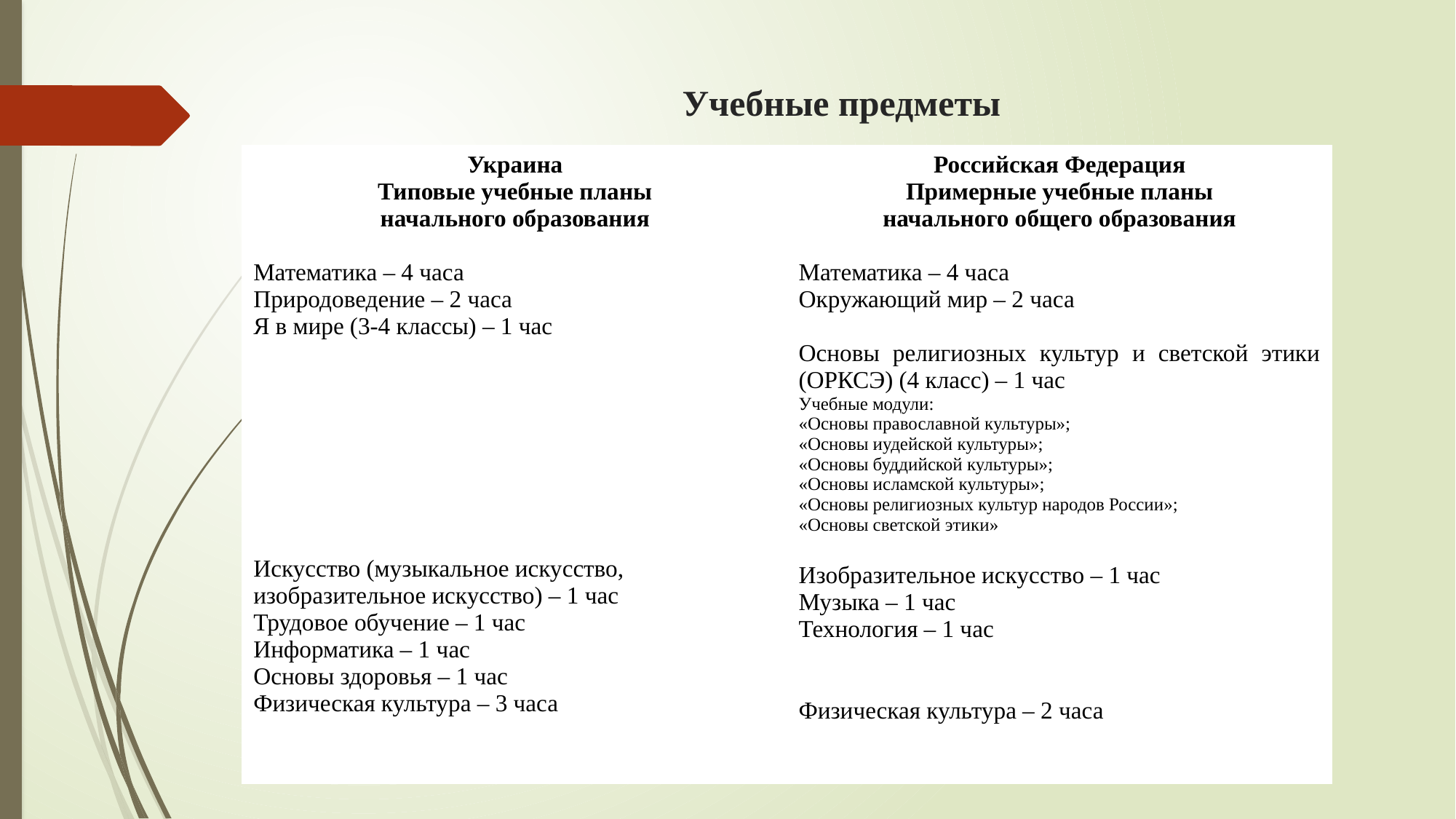

# Учебные предметы

| Украина Типовые учебные планы начального образования Математика – 4 часа Природоведение – 2 часа Я в мире (3-4 классы) – 1 час Искусство (музыкальное искусство, изобразительное искусство) – 1 час Трудовое обучение – 1 час Информатика – 1 час Основы здоровья – 1 час Физическая культура – 3 часа | Российская Федерация Примерные учебные планы начального общего образования Математика – 4 часа Окружающий мир – 2 часа Основы религиозных культур и светской этики (ОРКСЭ) (4 класс) – 1 час Учебные модули: «Основы православной культуры»; «Основы иудейской культуры»; «Основы буддийской культуры»; «Основы исламской культуры»; «Основы религиозных культур народов России»; «Основы светской этики» Изобразительное искусство – 1 час Музыка – 1 час Технология – 1 час Физическая культура – 2 часа |
| --- | --- |